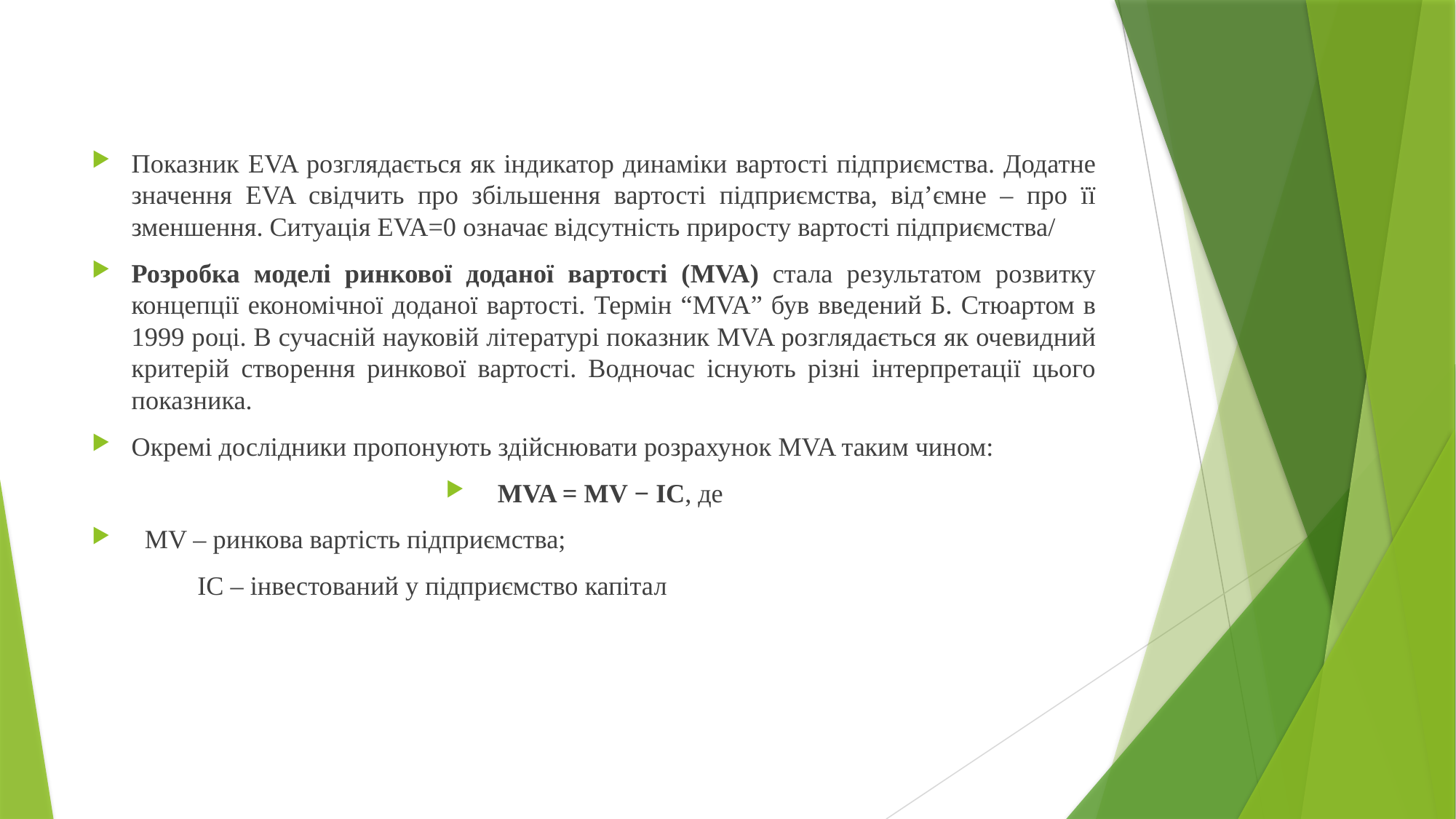

Показник EVA розглядається як індикатор динаміки вартості підприємства. Додатне значення EVA свідчить про збільшення вартості підприємства, від’ємне – про її зменшення. Ситуація EVA=0 означає відсутність приросту вартості підприємства/
Розробка моделі ринкової доданої вартості (MVA) стала результатом розвитку концепції економічної доданої вартості. Термін “MVA” був введений Б. Стюартом в 1999 році. В сучасній науковій літературі показник MVA розглядається як очевидний критерій створення ринкової вартості. Водночас існують різні інтерпретації цього показника.
Окремі дослідники пропонують здійснювати розрахунок MVA таким чином:
MVA = MV − IC, де
  MV – ринкова вартість підприємства;
 	IC – інвестований у підприємство капітал